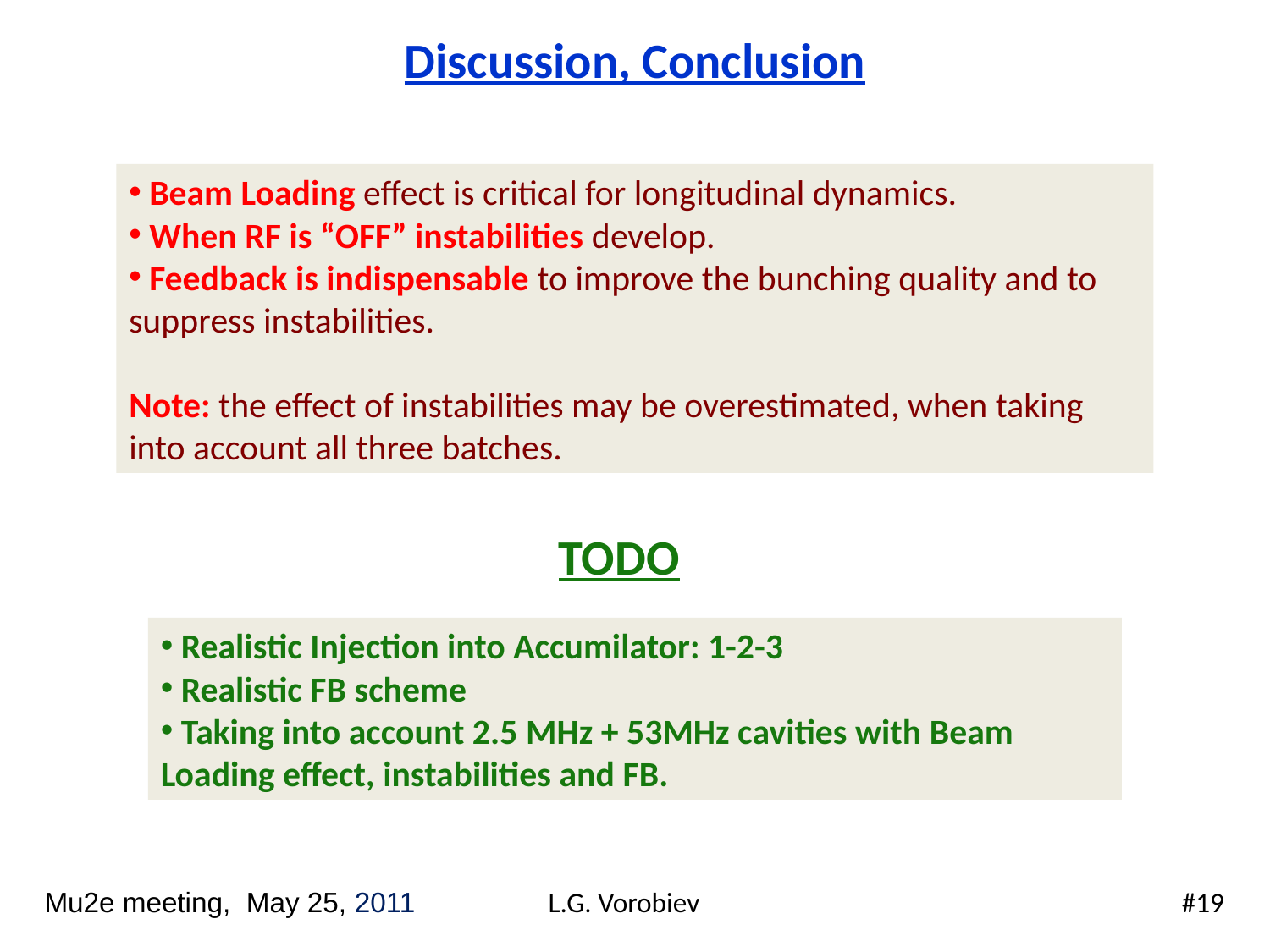

# Discussion, Conclusion

 Beam Loading effect is critical for longitudinal dynamics.
 When RF is “OFF” instabilities develop.
 Feedback is indispensable to improve the bunching quality and to suppress instabilities.

Note: the effect of instabilities may be overestimated, when taking into account all three batches.

TODO

 Realistic Injection into Accumilator: 1-2-3
 Realistic FB scheme
 Taking into account 2.5 MHz + 53MHz cavities with Beam Loading effect, instabilities and FB.

Mu2e meeting,  May 25, 2011                 L.G. Vorobiev                                                                            #19